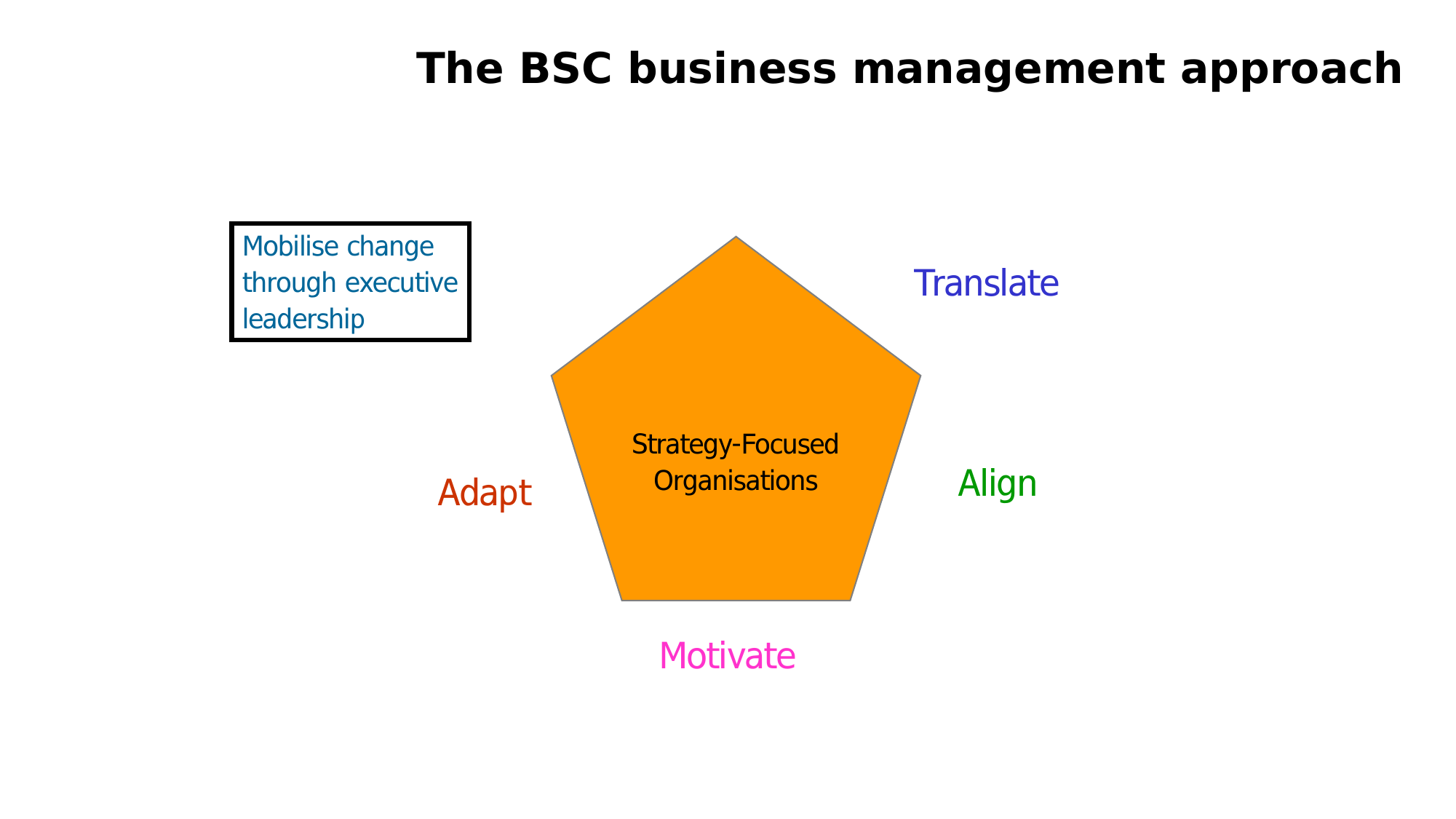

# The BSC business management approach
Mobilise change
through executive
leadership
Strategy-Focused
Organisations
Translate
Align
Adapt
Motivate